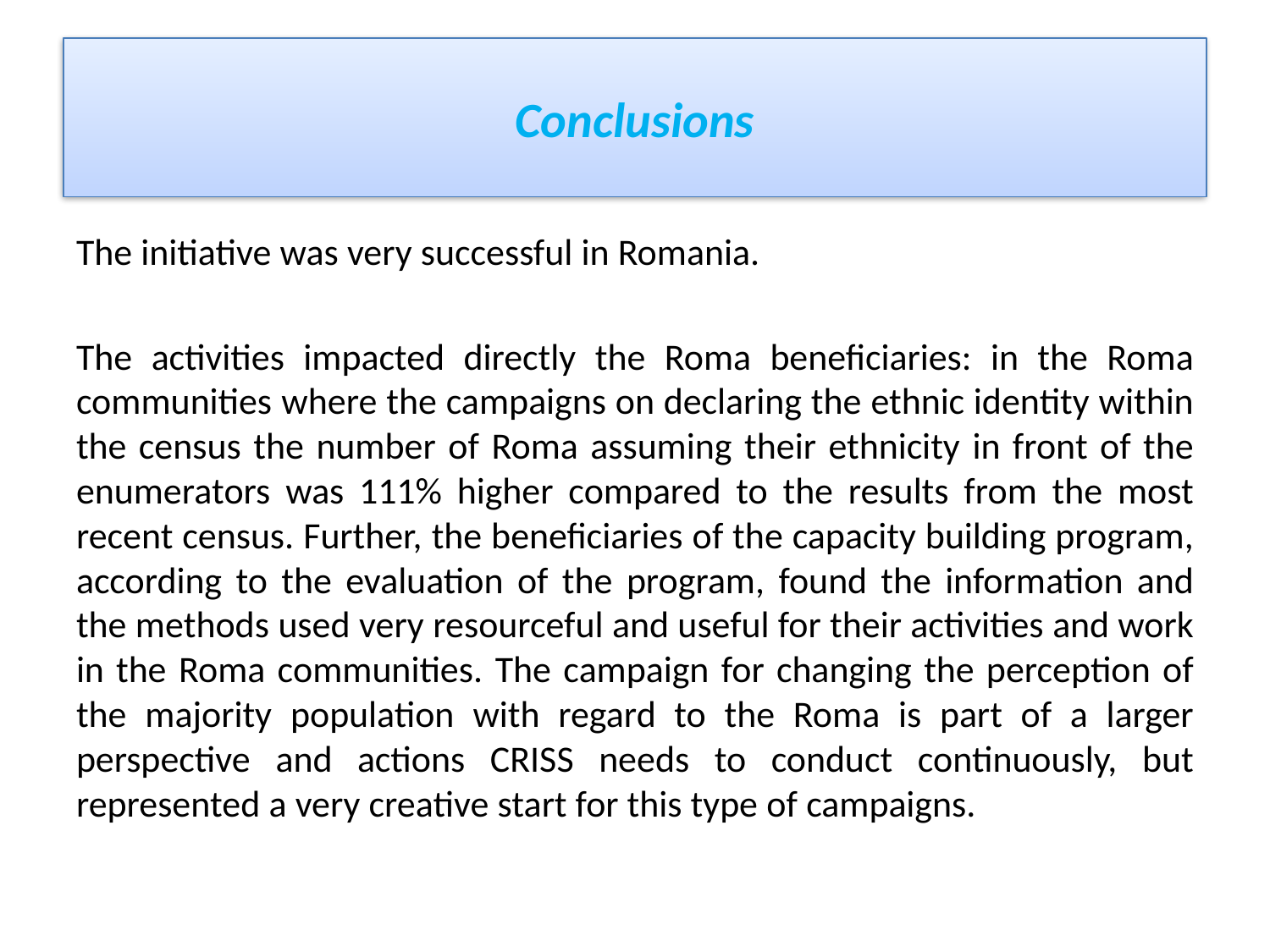

# Conclusions
The initiative was very successful in Romania.

The activities impacted directly the Roma beneficiaries: in the Roma communities where the campaigns on declaring the ethnic identity within the census the number of Roma assuming their ethnicity in front of the enumerators was 111% higher compared to the results from the most recent census. Further, the beneficiaries of the capacity building program, according to the evaluation of the program, found the information and the methods used very resourceful and useful for their activities and work in the Roma communities. The campaign for changing the perception of the majority population with regard to the Roma is part of a larger perspective and actions CRISS needs to conduct continuously, but represented a very creative start for this type of campaigns.